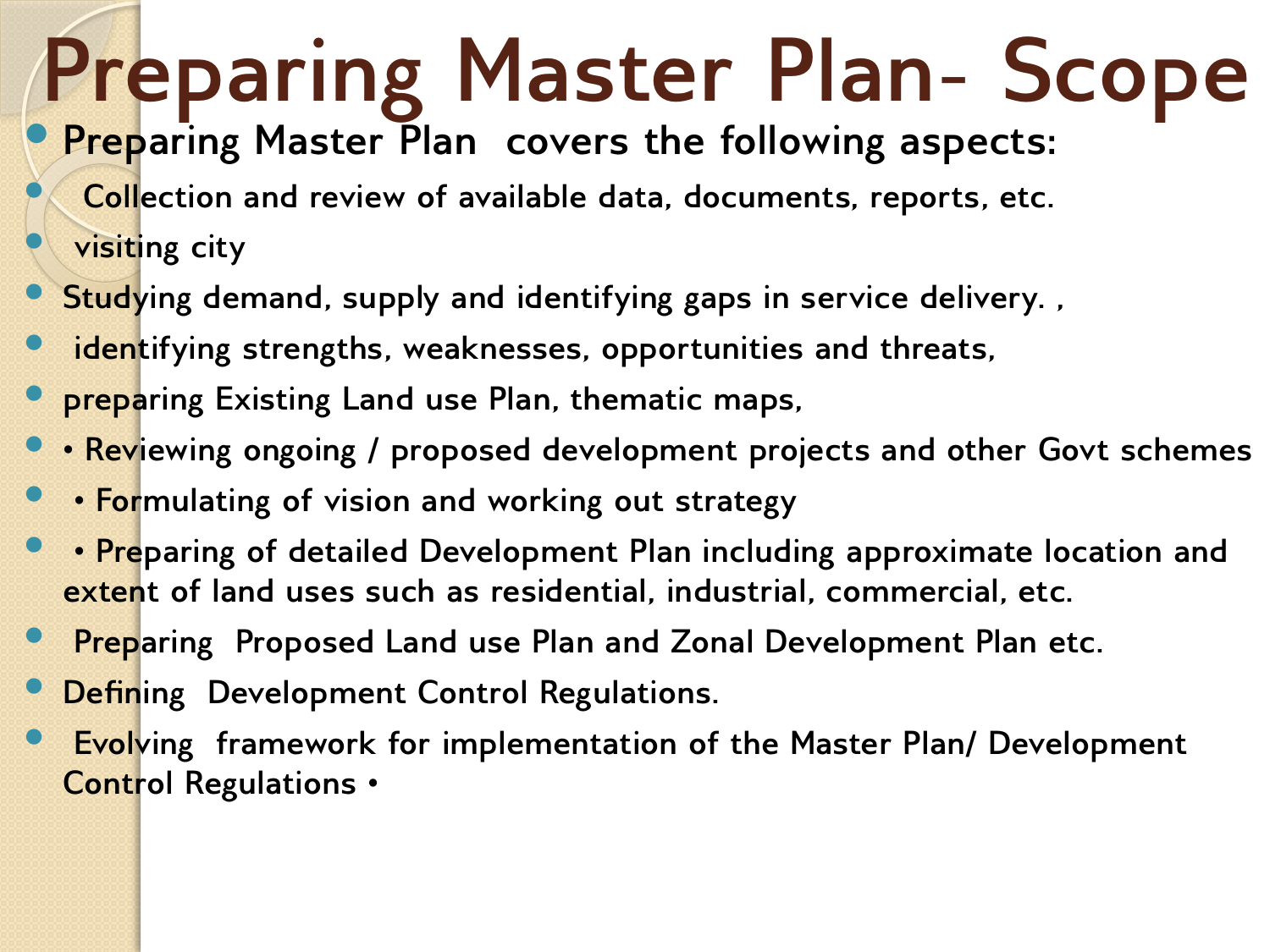

# Preparing Master Plan- Scope
Preparing Master Plan  covers the following aspects:
  Collection and review of available data, documents, reports, etc.
 visiting city
Studying demand, supply and identifying gaps in service delivery. ,
 identifying strengths, weaknesses, opportunities and threats,
preparing Existing Land use Plan, thematic maps,
• Reviewing ongoing / proposed development projects and other Govt schemes
 • Formulating of vision and working out strategy
 • Preparing of detailed Development Plan including approximate location and extent of land uses such as residential, industrial, commercial, etc.
 Preparing  Proposed Land use Plan and Zonal Development Plan etc.
Defining  Development Control Regulations.
 Evolving  framework for implementation of the Master Plan/ Development Control Regulations •